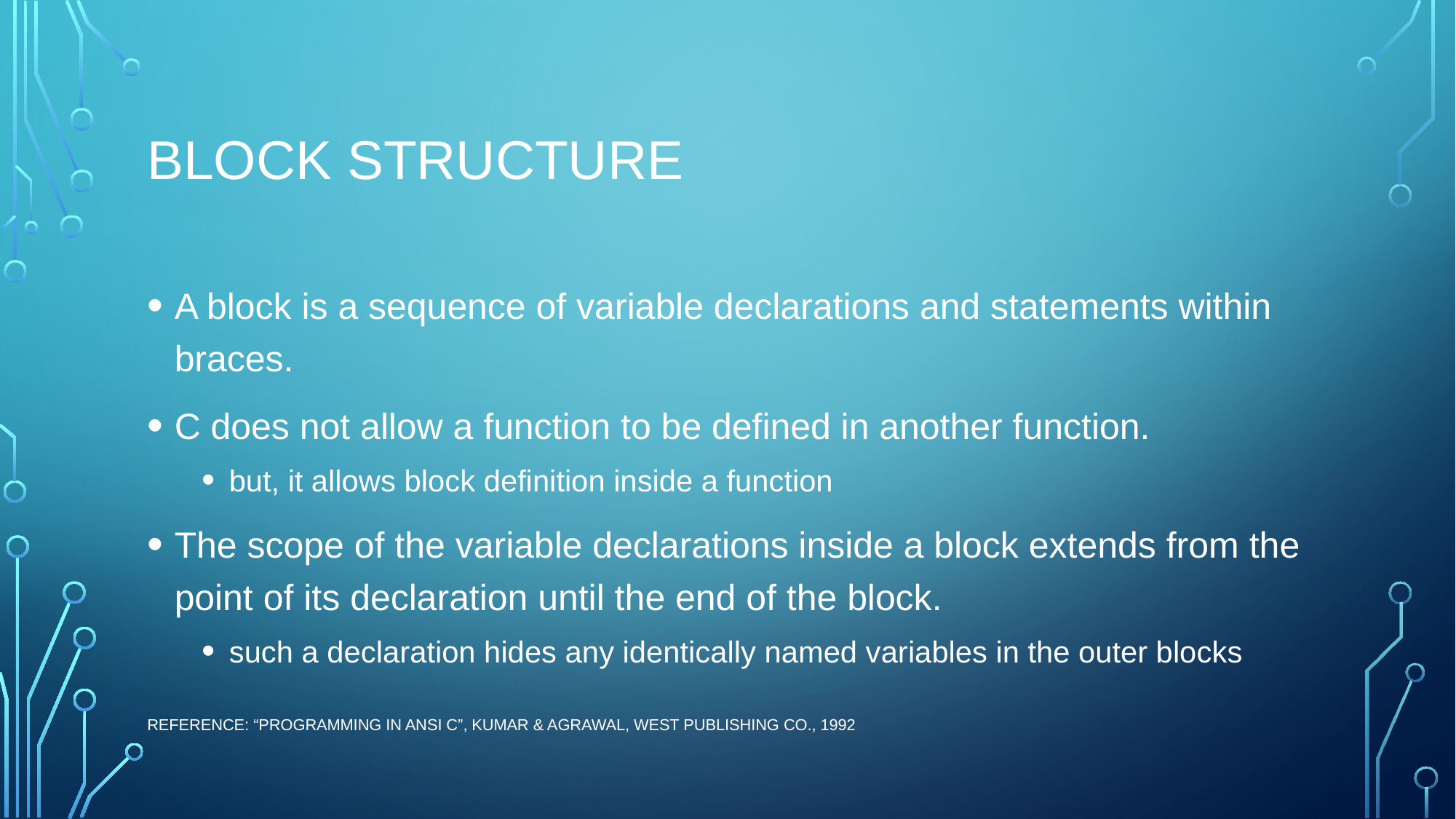

# block structure
A block is a sequence of variable declarations and statements within braces.
C does not allow a function to be defined in another function.
but, it allows block definition inside a function
The scope of the variable declarations inside a block extends from the point of its declaration until the end of the block.
such a declaration hides any identically named variables in the outer blocks
Reference: “Programming in ANSI C”, Kumar & Agrawal, West Publishing Co., 1992